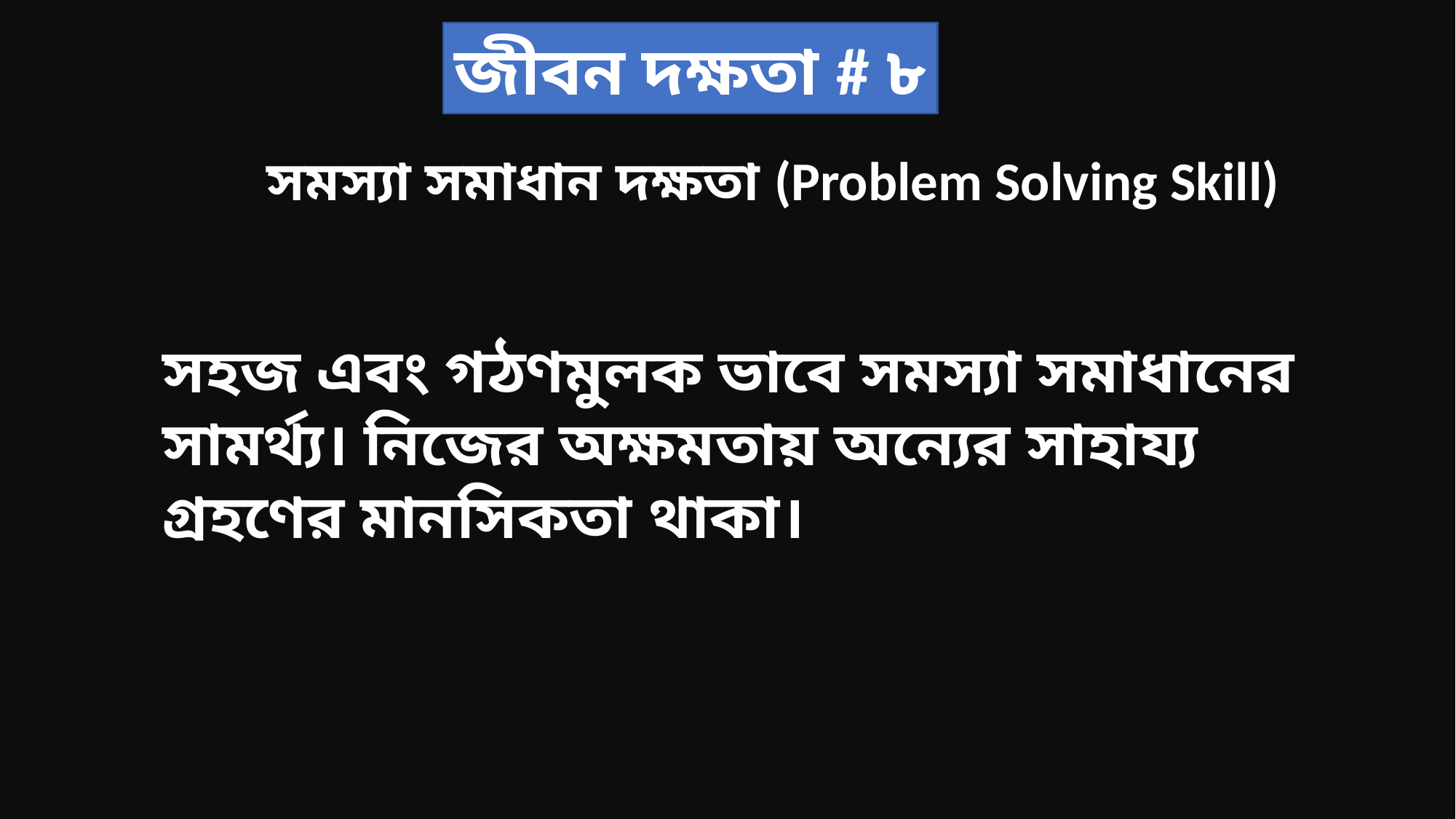

জীবন দক্ষতা # ৮
সমস্যা সমাধান দক্ষতা (Problem Solving Skill)
সহজ এবং গঠণমুলক ভাবে সমস্যা সমাধানের সামর্থ্য। নিজের অক্ষমতায় অন্যের সাহায্য গ্রহণের মানসিকতা থাকা।